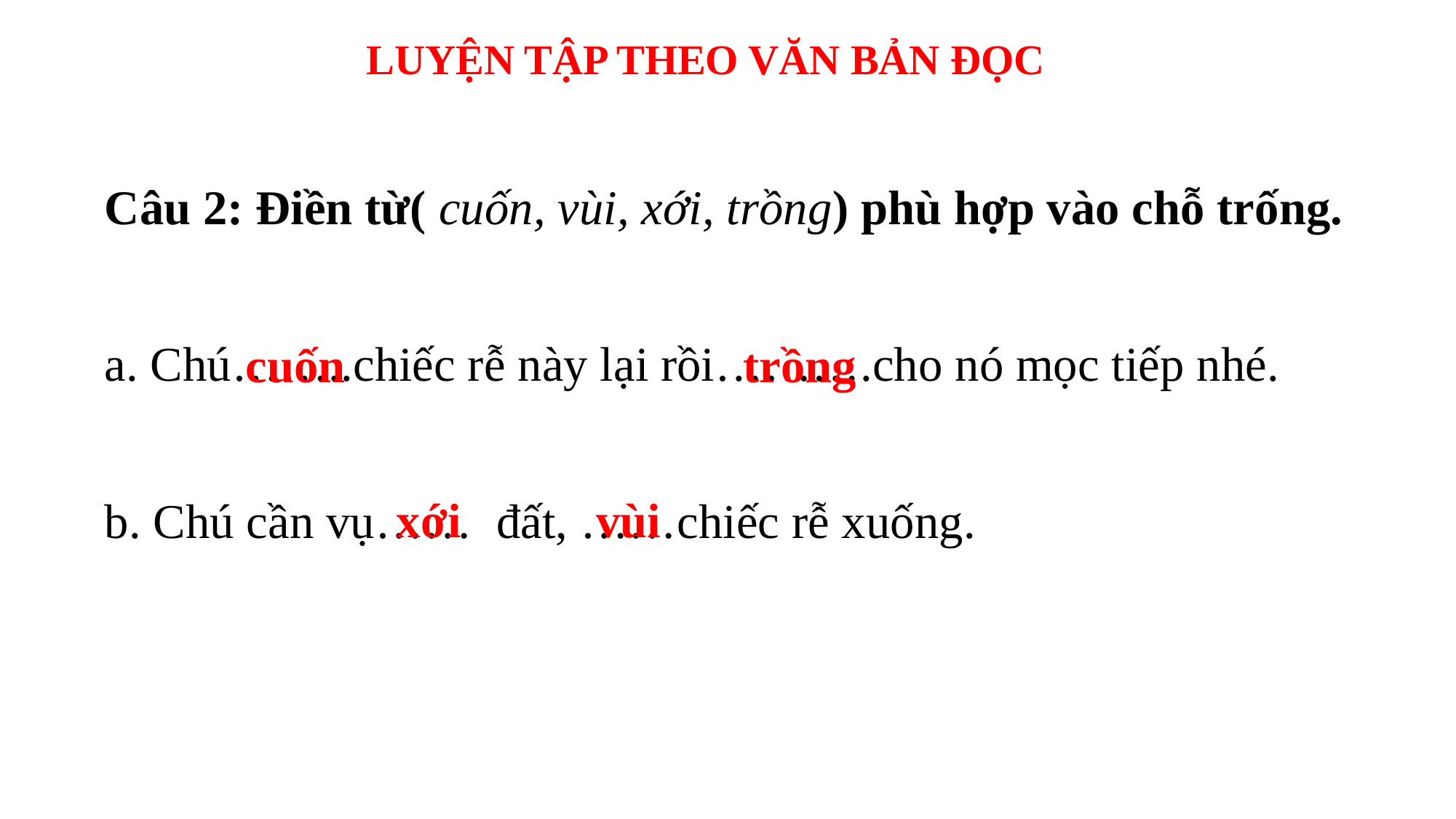

LUYỆN TẬP THEO VĂN BẢN ĐỌC
Câu 2: Điền từ( cuốn, vùi, xới, trồng) phù hợp vào chỗ trống.
trồng
cuốn
# a. Chú……..chiếc rễ này lại rồi……….cho nó mọc tiếp nhé. b. Chú cần vụ……  đất, ……chiếc rễ xuống.
xới
vùi